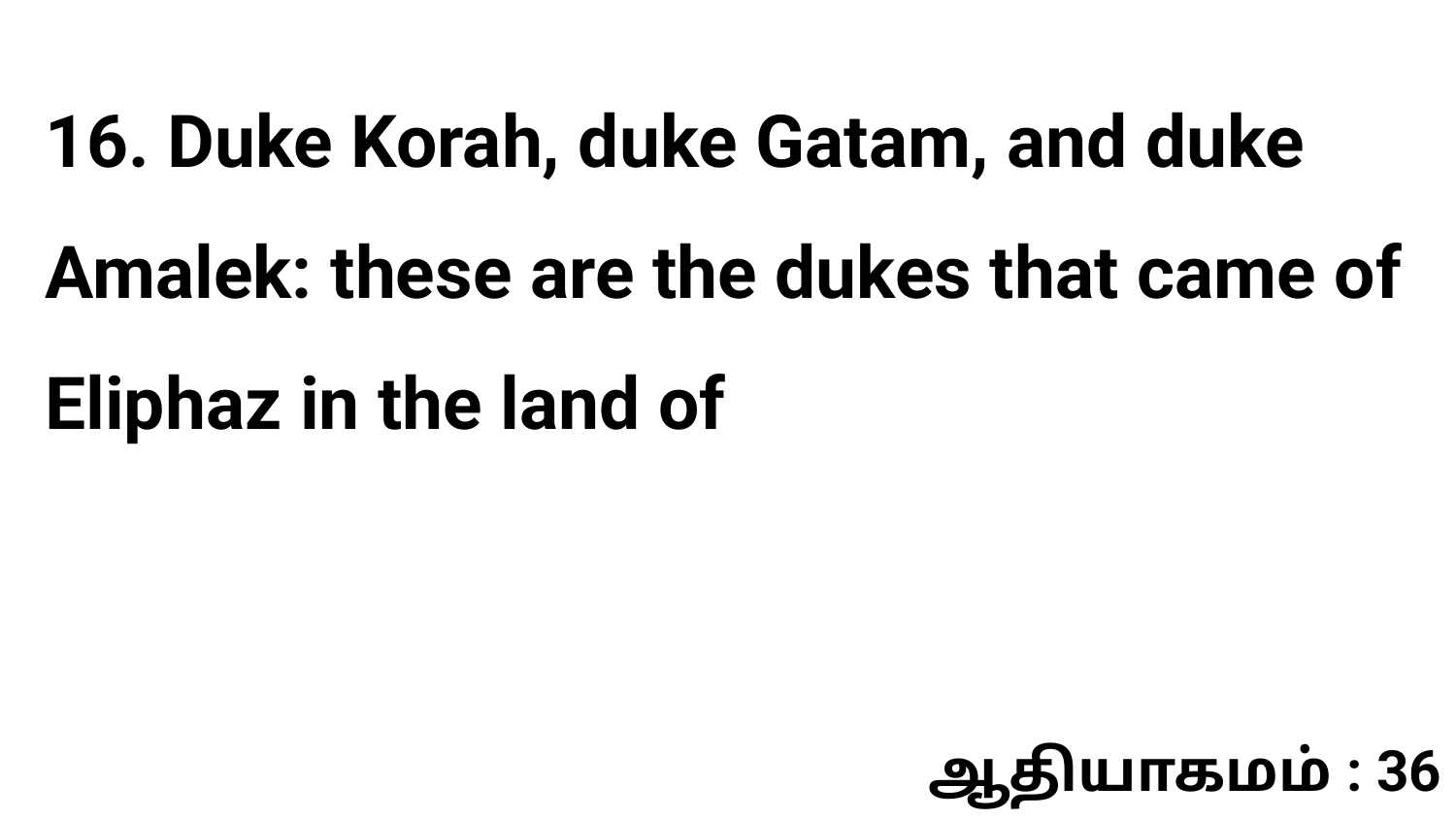

16. Duke Korah, duke Gatam, and duke Amalek: these are the dukes that came of Eliphaz in the land of
ஆதியாகமம் : 36